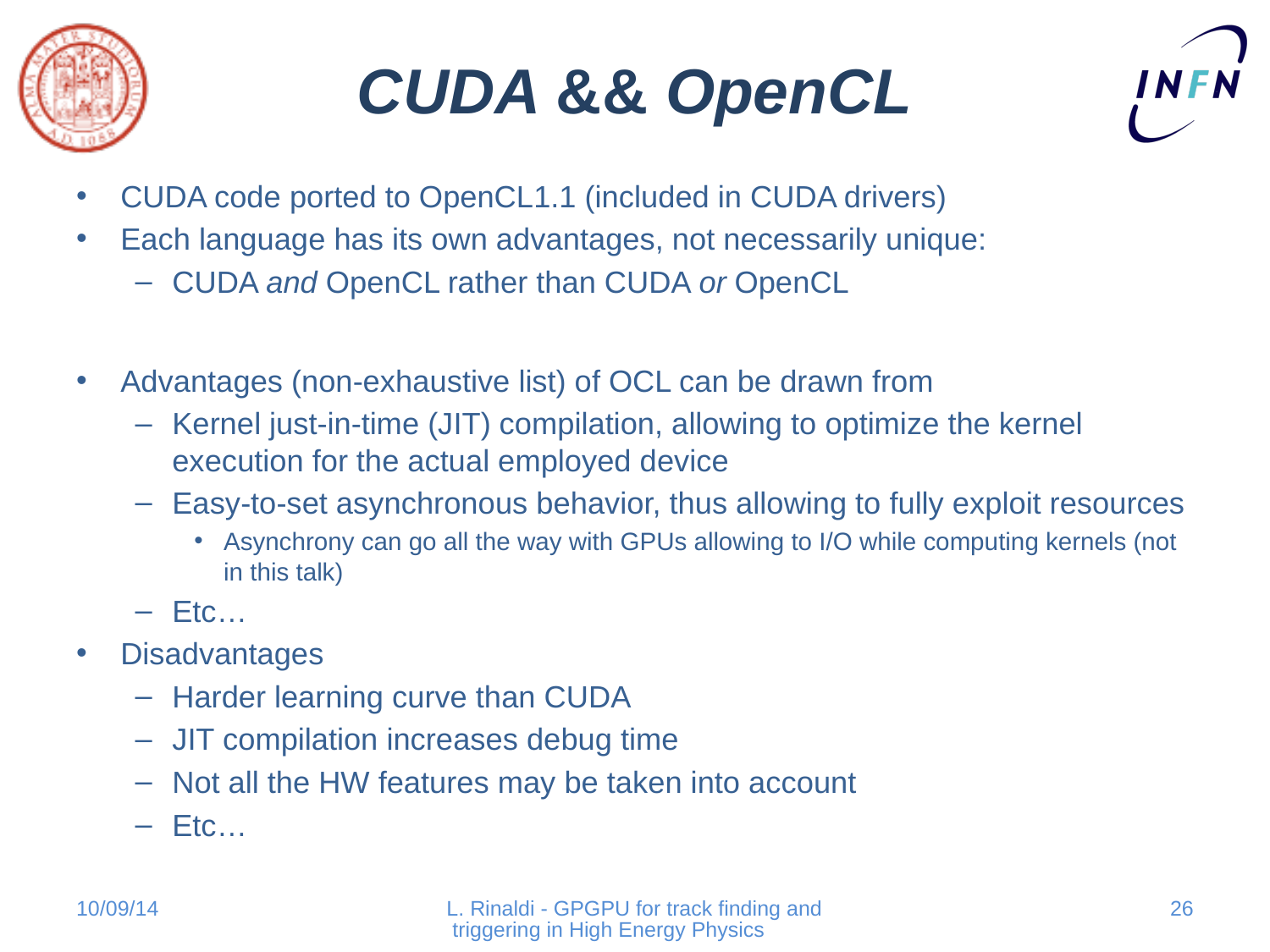

# CUDA && OpenCL
CUDA code ported to OpenCL1.1 (included in CUDA drivers)
Each language has its own advantages, not necessarily unique:
CUDA and OpenCL rather than CUDA or OpenCL

Advantages (non-exhaustive list) of OCL can be drawn from
Kernel just-in-time (JIT) compilation, allowing to optimize the kernel execution for the actual employed device
Easy-to-set asynchronous behavior, thus allowing to fully exploit resources
Asynchrony can go all the way with GPUs allowing to I/O while computing kernels (not in this talk)
Etc…
Disadvantages
Harder learning curve than CUDA
JIT compilation increases debug time
Not all the HW features may be taken into account
Etc…

10/09/14
L. Rinaldi - GPGPU for track finding and triggering in High Energy Physics
26